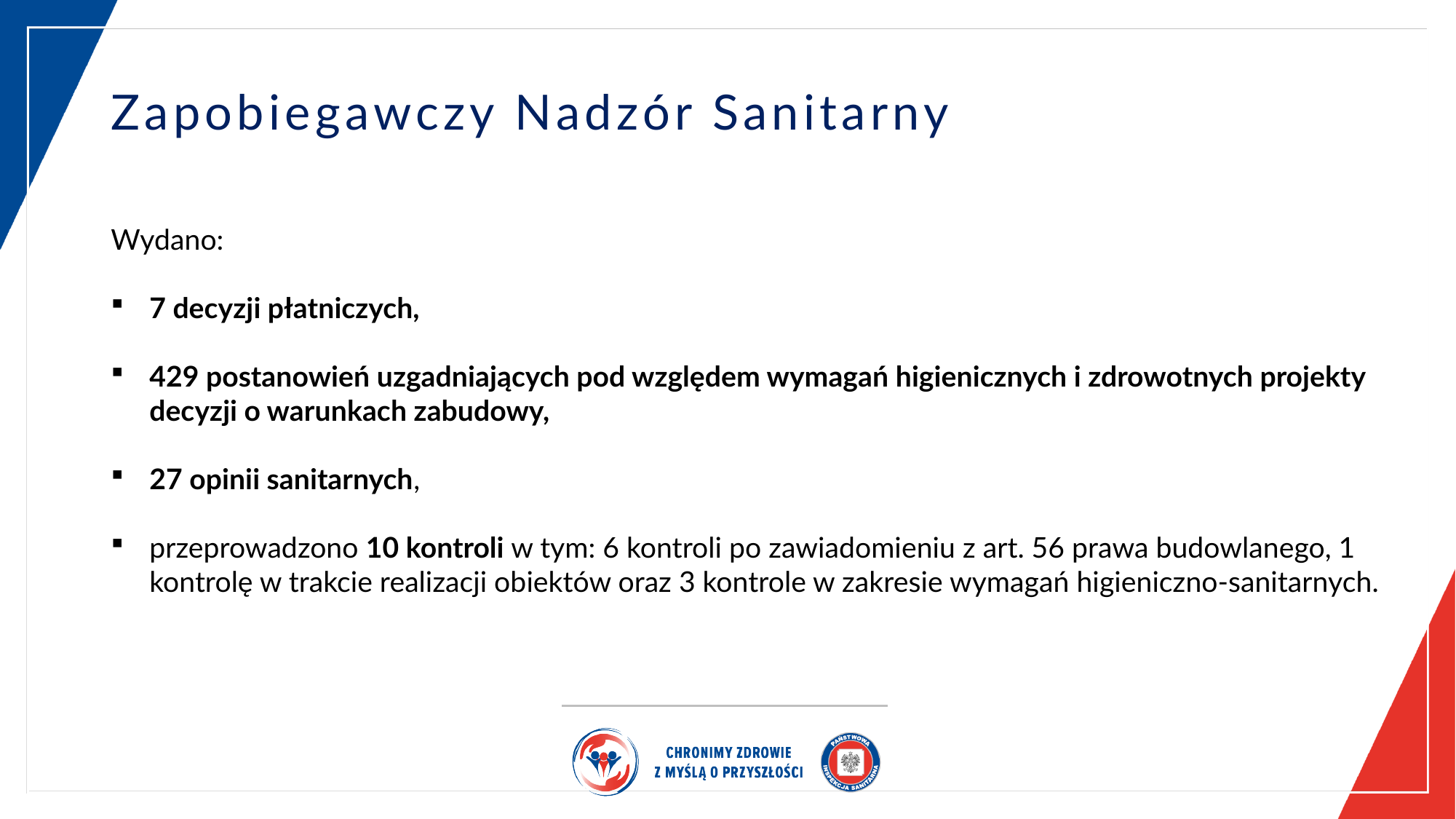

# Zapobiegawczy Nadzór Sanitarny
Wydano:

7 decyzji płatniczych,

429 postanowień uzgadniających pod względem wymagań higienicznych i zdrowotnych projekty decyzji o warunkach zabudowy,

27 opinii sanitarnych,

przeprowadzono 10 kontroli w tym: 6 kontroli po zawiadomieniu z art. 56 prawa budowlanego, 1  kontrolę w trakcie realizacji obiektów oraz 3 kontrole w zakresie wymagań higieniczno-sanitarnych.